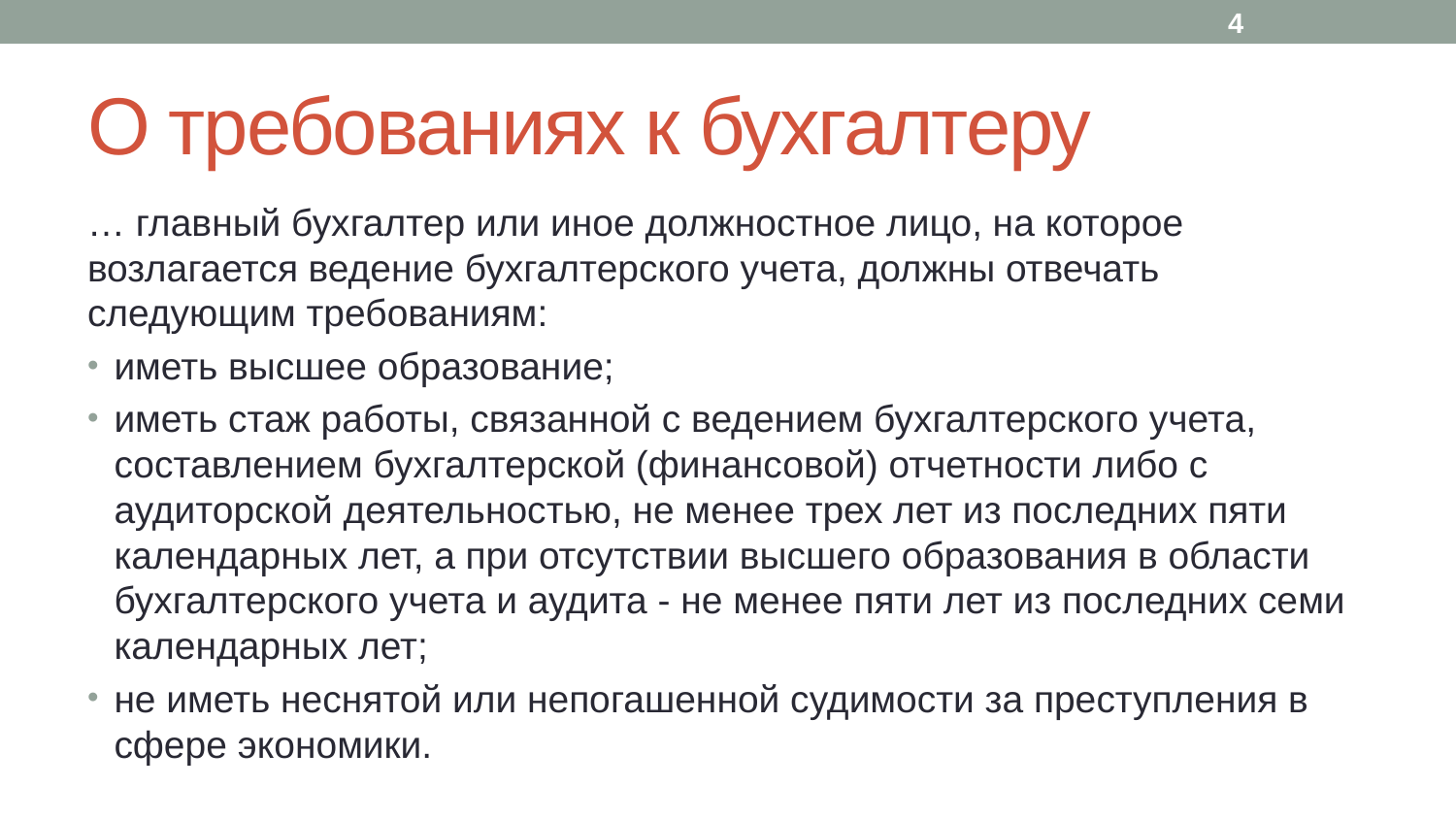

4
# О требованиях к бухгалтеру
… главный бухгалтер или иное должностное лицо, на которое возлагается ведение бухгалтерского учета, должны отвечать следующим требованиям:
иметь высшее образование;
иметь стаж работы, связанной с ведением бухгалтерского учета, составлением бухгалтерской (финансовой) отчетности либо с аудиторской деятельностью, не менее трех лет из последних пяти календарных лет, а при отсутствии высшего образования в области бухгалтерского учета и аудита - не менее пяти лет из последних семи календарных лет;
не иметь неснятой или непогашенной судимости за преступления в сфере экономики.